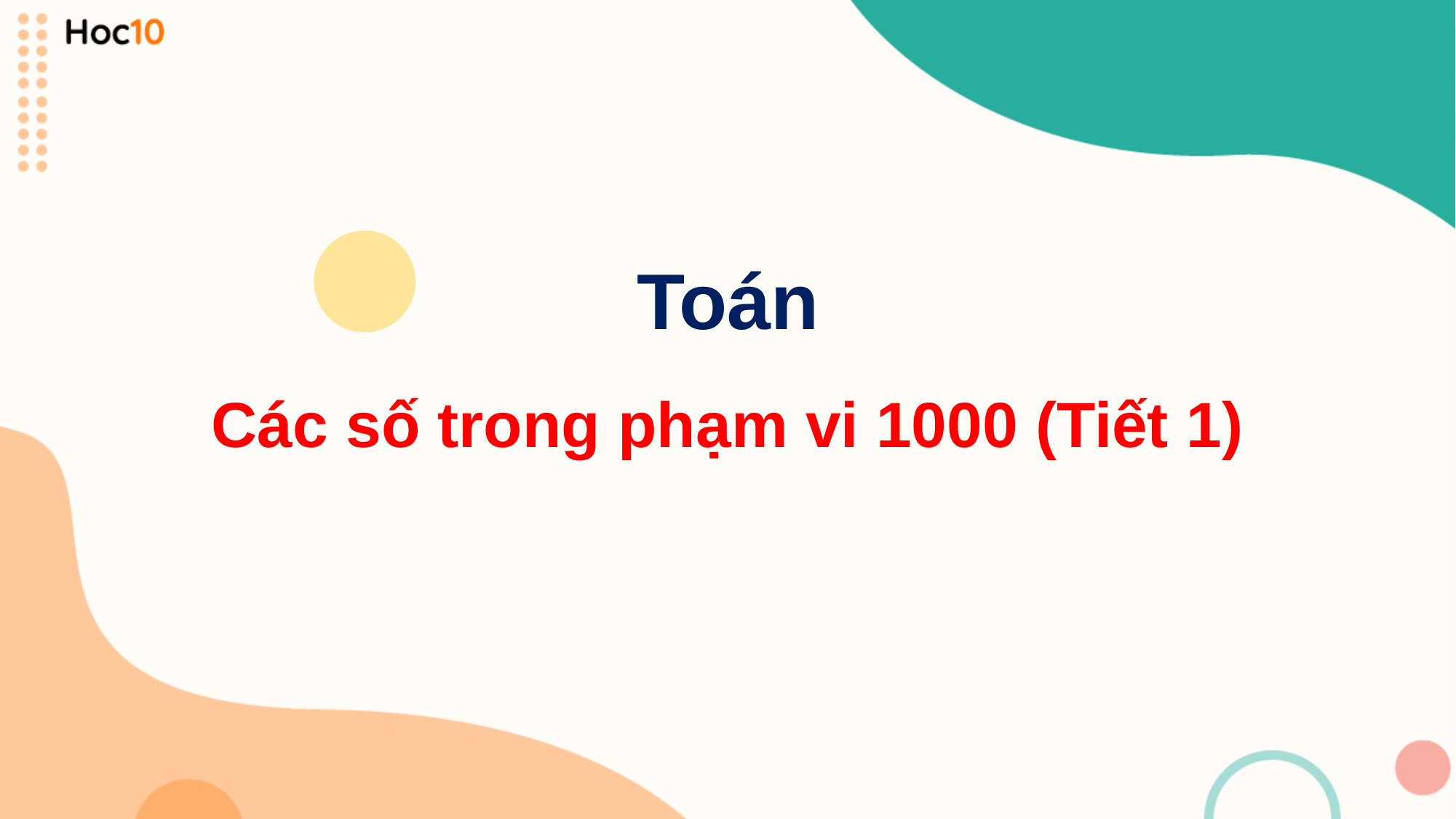

Toán
Các số trong phạm vi 1000 (Tiết 1)